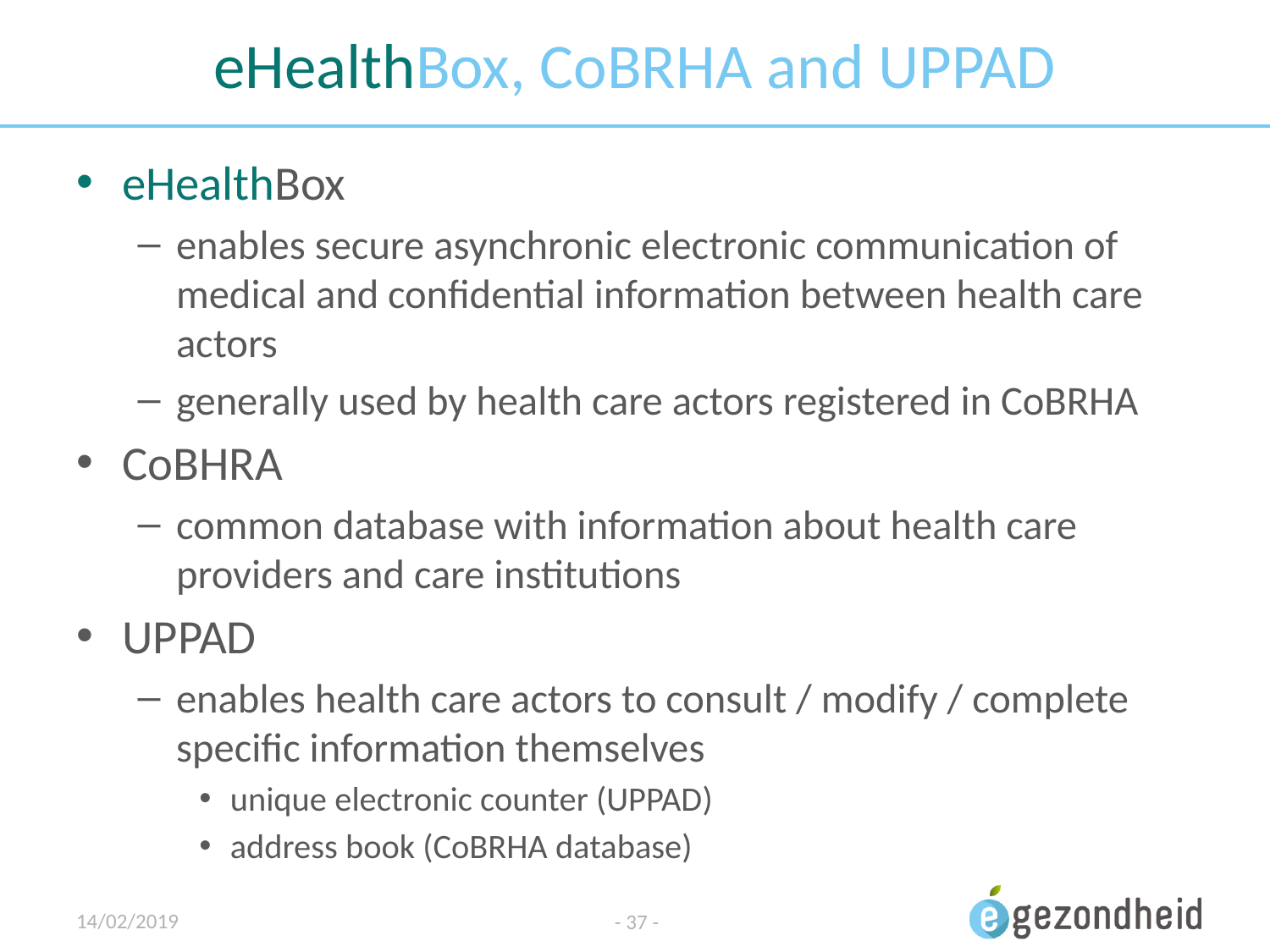

# eHealthBox, CoBRHA and UPPAD
eHealthBox
enables secure asynchronic electronic communication of medical and confidential information between health care actors
generally used by health care actors registered in CoBRHA
CoBHRA
common database with information about health care providers and care institutions
UPPAD
enables health care actors to consult / modify / complete specific information themselves
unique electronic counter (UPPAD)
address book (CoBRHA database)

14/02/2019
- 37 -